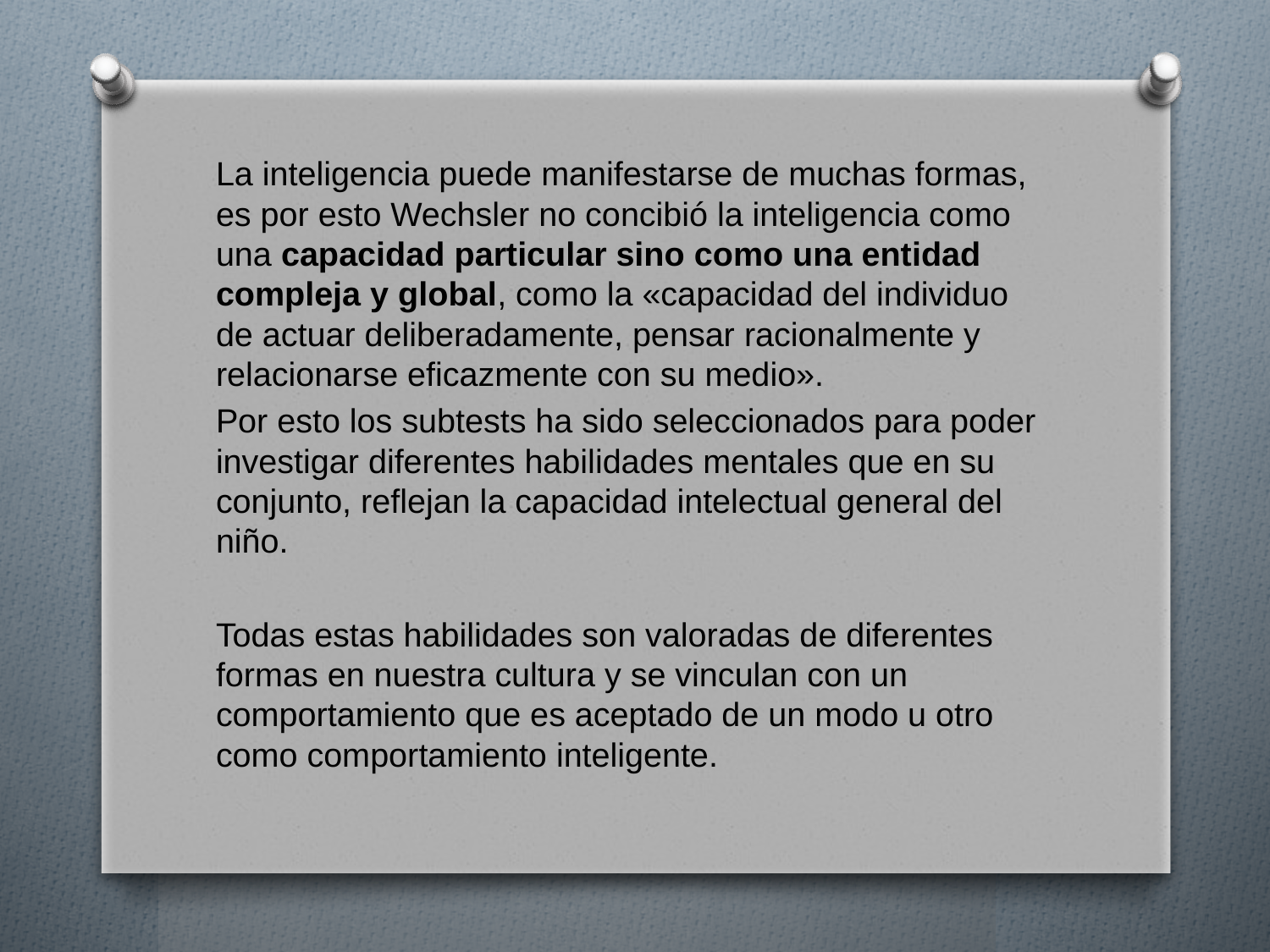

La inteligencia puede manifestarse de muchas formas, es por esto Wechsler no concibió la inteligencia como una capacidad particular sino como una entidad compleja y global, como la «capacidad del individuo de actuar deliberadamente, pensar racionalmente y relacionarse eficazmente con su medio».
Por esto los subtests ha sido seleccionados para poder investigar diferentes habilidades mentales que en su conjunto, reflejan la capacidad intelectual general del niño.

Todas estas habilidades son valoradas de diferentes formas en nuestra cultura y se vinculan con un comportamiento que es aceptado de un modo u otro como comportamiento inteligente.